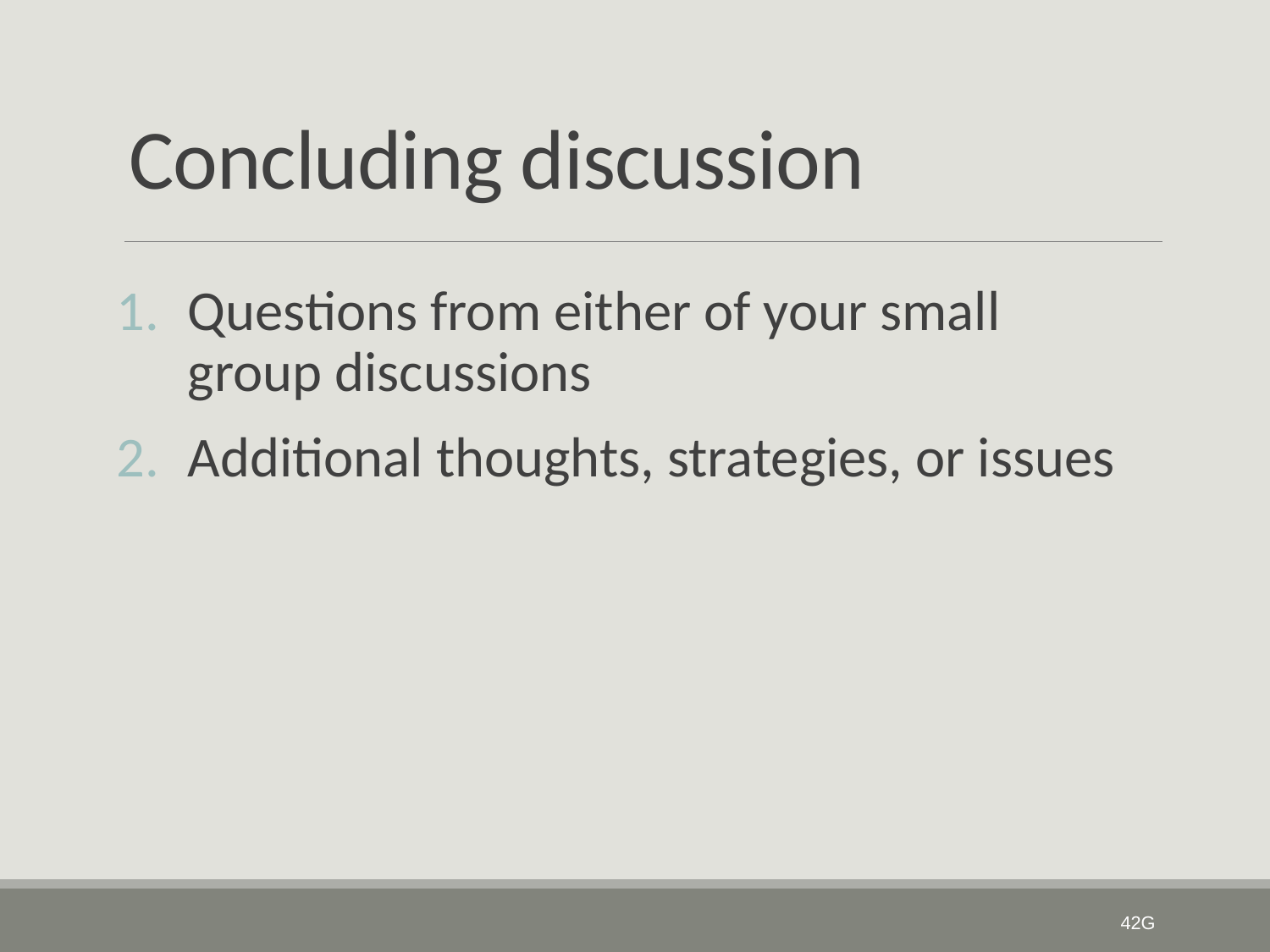

# Concluding discussion
Questions from either of your small group discussions
Additional thoughts, strategies, or issues

42G